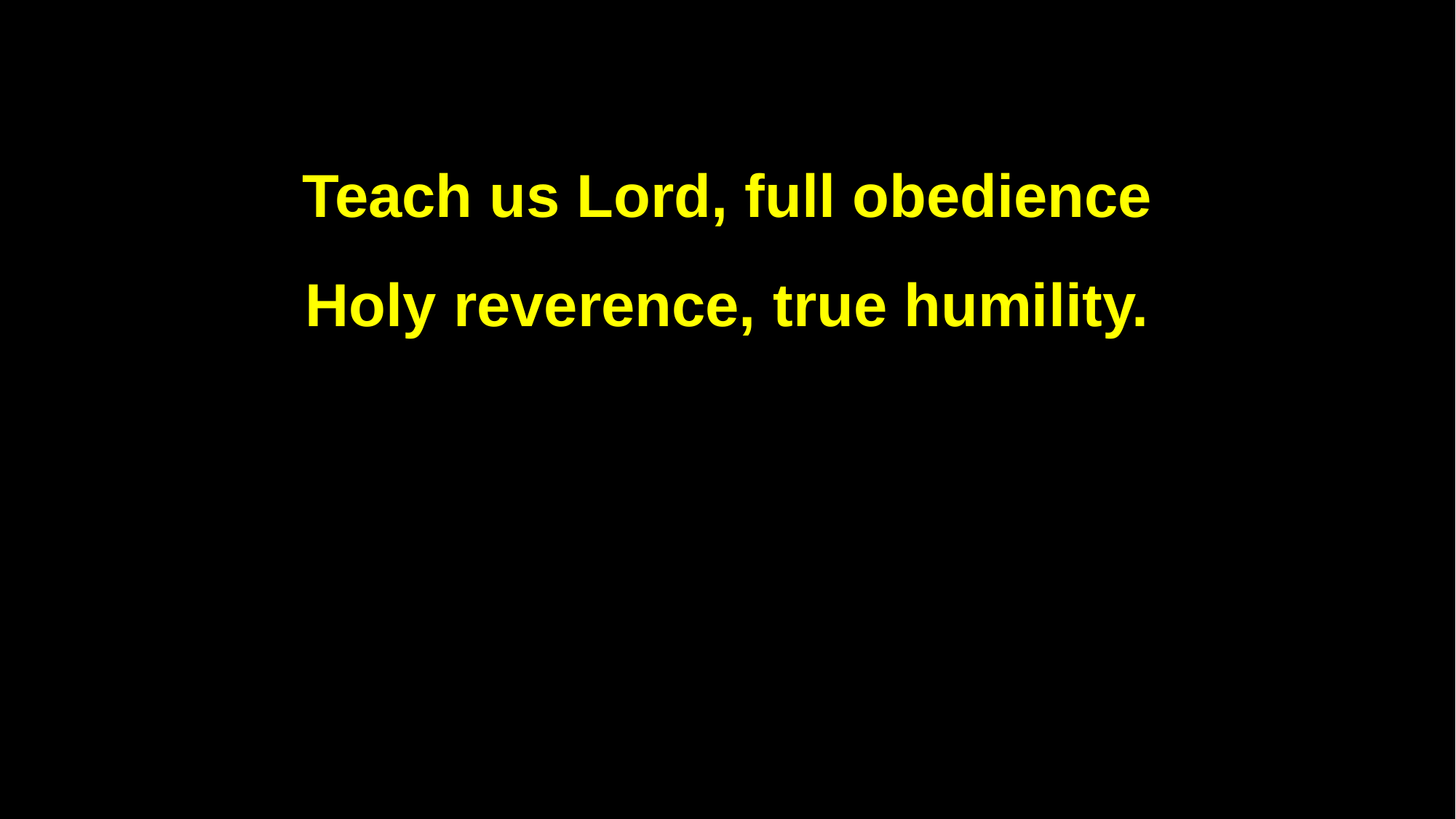

Teach us Lord, full obedience
Holy reverence, true humility.